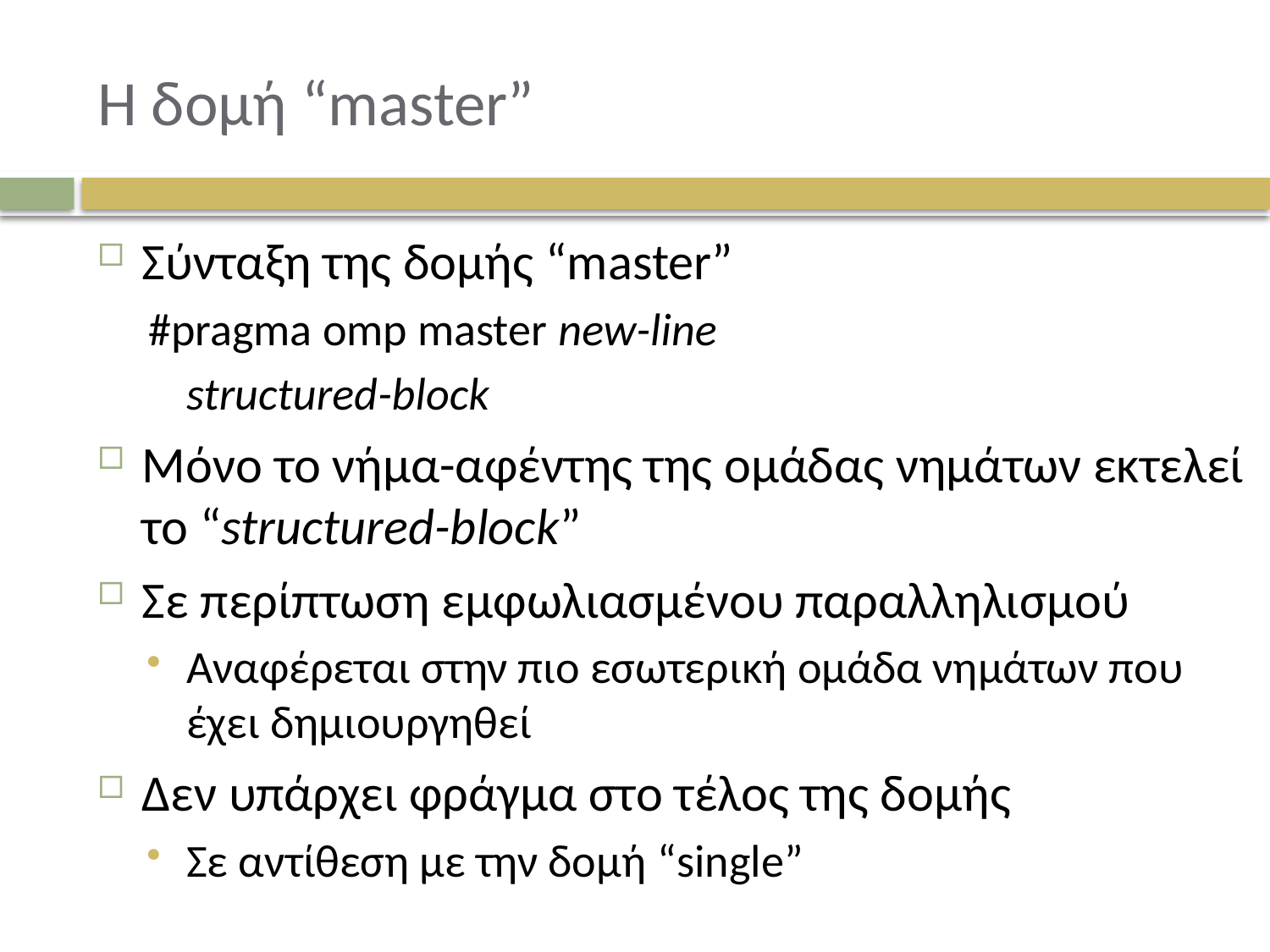

# Η δομή “master”
Σύνταξη της δομής “master”
#pragma omp master new-line
	structured-block
Μόνο το νήμα-αφέντης της ομάδας νημάτων εκτελεί το “structured-block”
Σε περίπτωση εμφωλιασμένου παραλληλισμού
Αναφέρεται στην πιο εσωτερική ομάδα νημάτων που έχει δημιουργηθεί
Δεν υπάρχει φράγμα στο τέλος της δομής
Σε αντίθεση με την δομή “single”